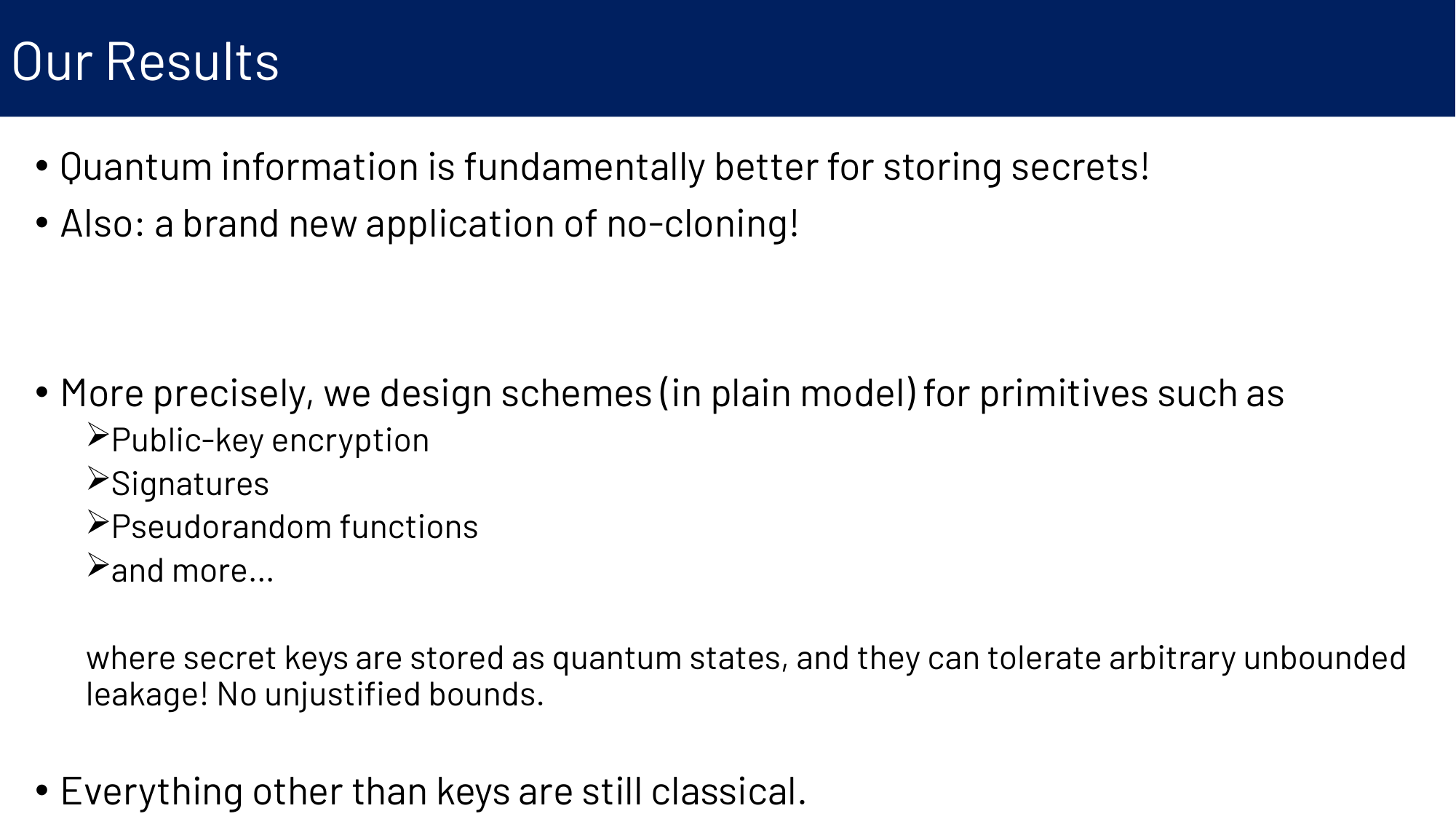

Our Results
Quantum information is fundamentally better for storing secrets!
Also: a brand new application of no-cloning!

More precisely, we design schemes (in plain model) for primitives such as
Public-key encryption
Signatures
Pseudorandom functions
and more…

where secret keys are stored as quantum states, and they can tolerate arbitrary unbounded leakage! No unjustified bounds.

Everything other than keys are still classical.